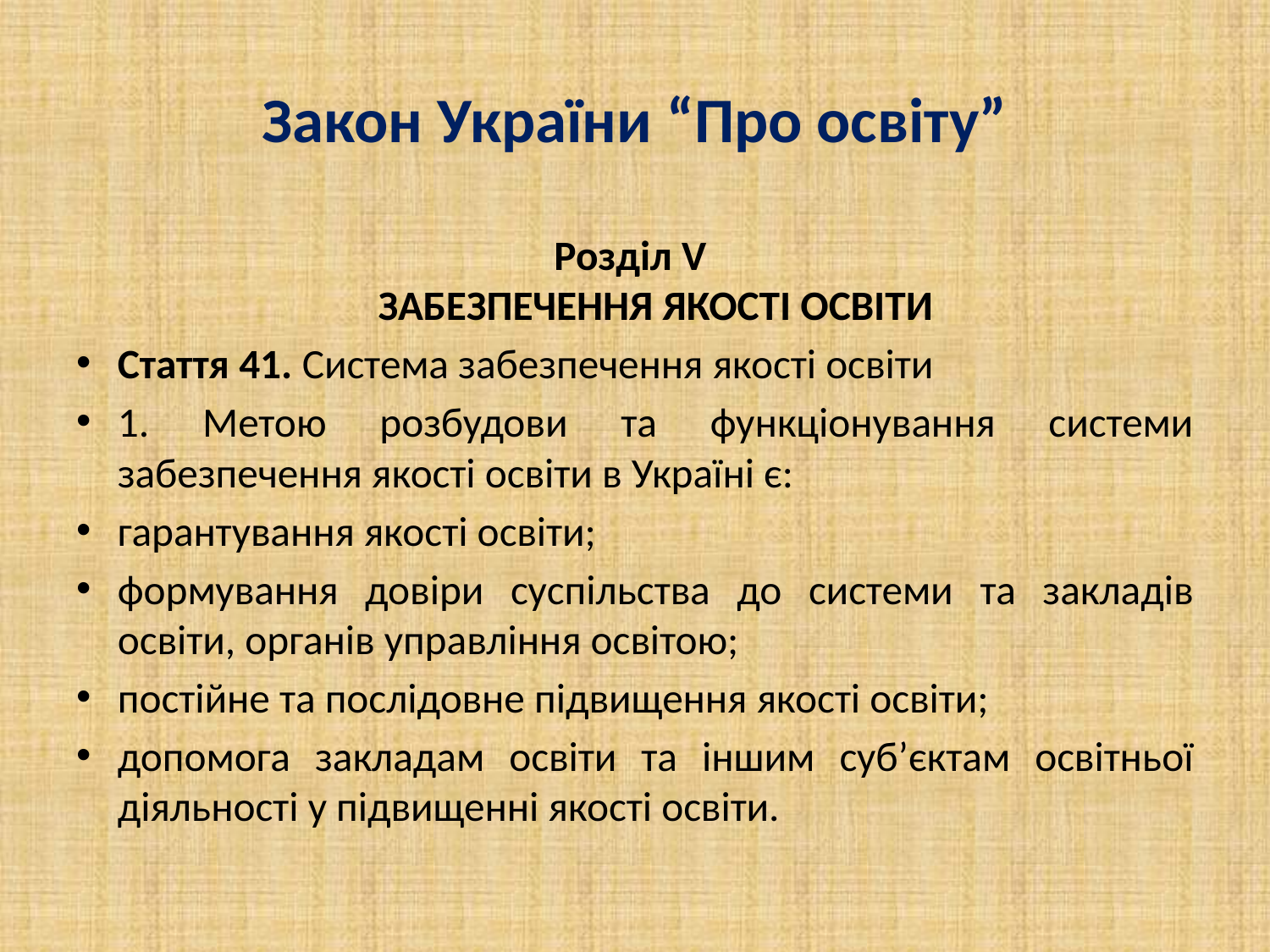

# Закон України “Про освіту”
Розділ V 
ЗАБЕЗПЕЧЕННЯ ЯКОСТІ ОСВІТИ
Стаття 41. Система забезпечення якості освіти
1. Метою розбудови та функціонування системи забезпечення якості освіти в Україні є:
гарантування якості освіти;
формування довіри суспільства до системи та закладів освіти, органів управління освітою;
постійне та послідовне підвищення якості освіти;
допомога закладам освіти та іншим суб’єктам освітньої діяльності у підвищенні якості освіти.